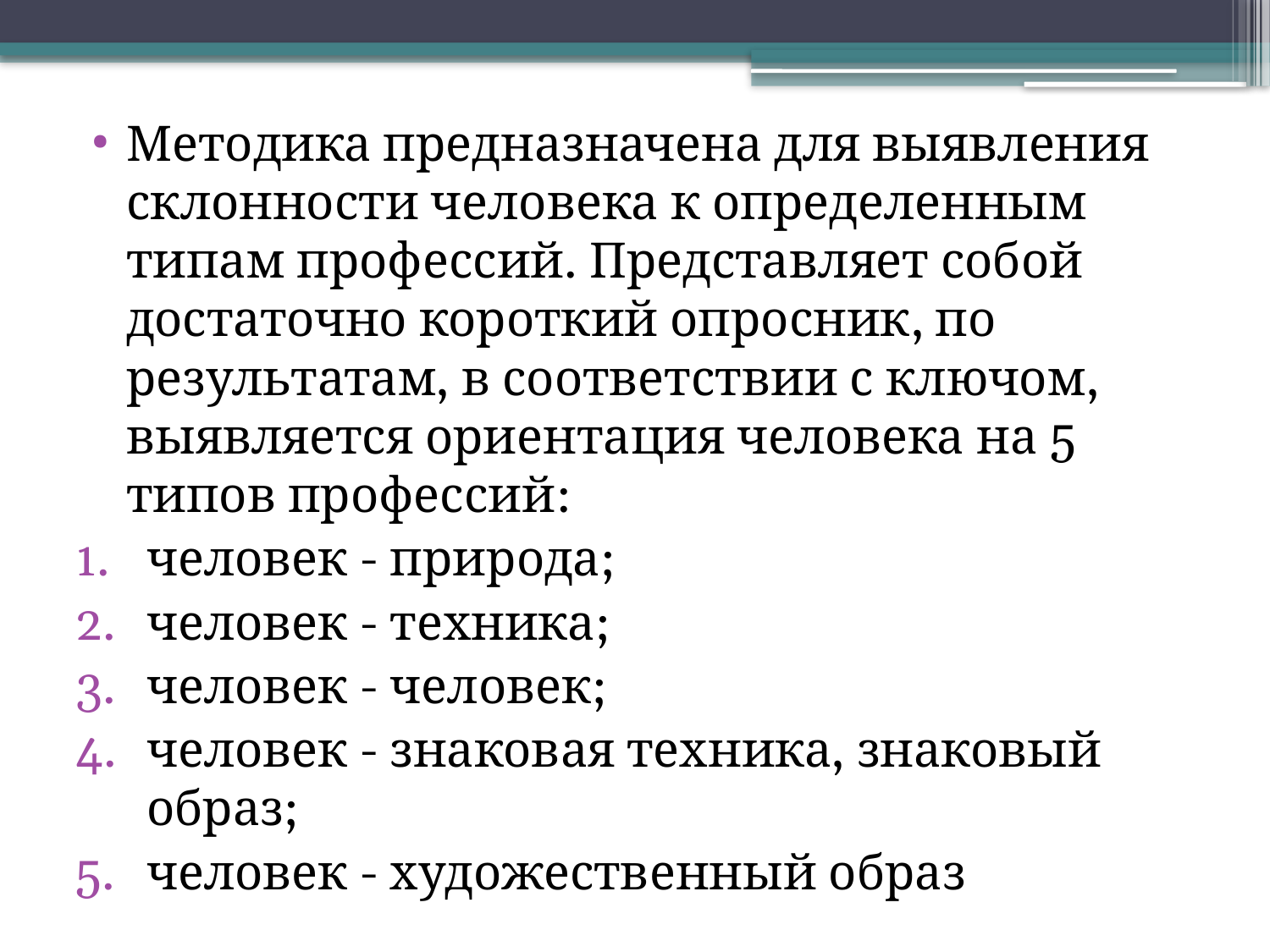

Методика предназначена для выявления склонности человека к определенным типам профессий. Представляет собой достаточно короткий опросник, по результатам, в соответствии с ключом, выявляется ориентация человека на 5 типов профессий:
человек - природа;
человек - техника;
человек - человек;
человек - знаковая техника, знаковый образ;
человек - художественный образ